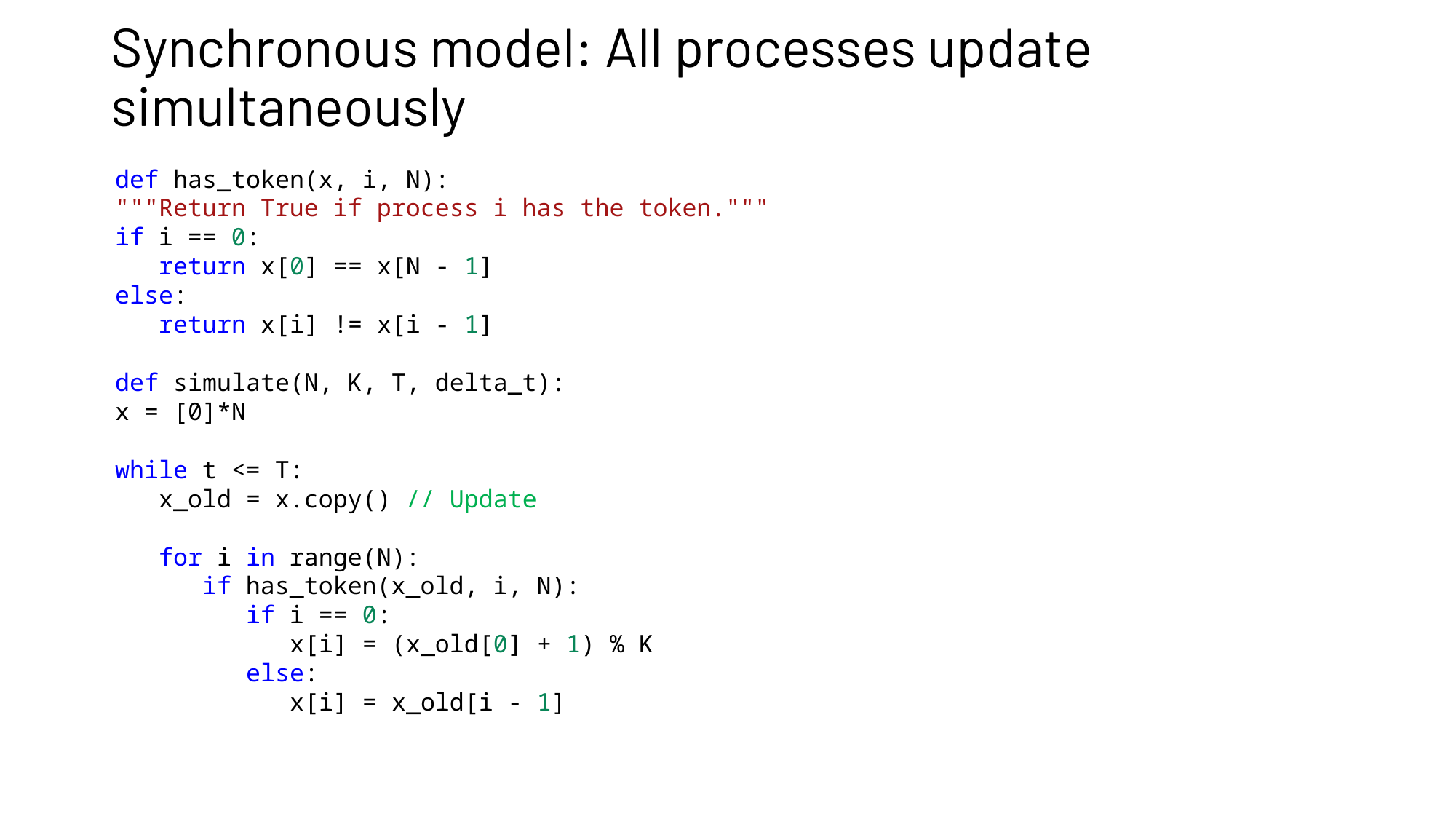

# Synchronous model: All processes update simultaneously
def has_token(x, i, N):
"""Return True if process i has the token."""
if i == 0:
   return x[0] == x[N - 1]
else:
   return x[i] != x[i - 1]
def simulate(N, K, T, delta_t):
x = [0]*N
while t <= T:
   x_old = x.copy() // Update
   for i in range(N):
      if has_token(x_old, i, N):
         if i == 0:
            x[i] = (x_old[0] + 1) % K
         else:
            x[i] = x_old[i - 1]